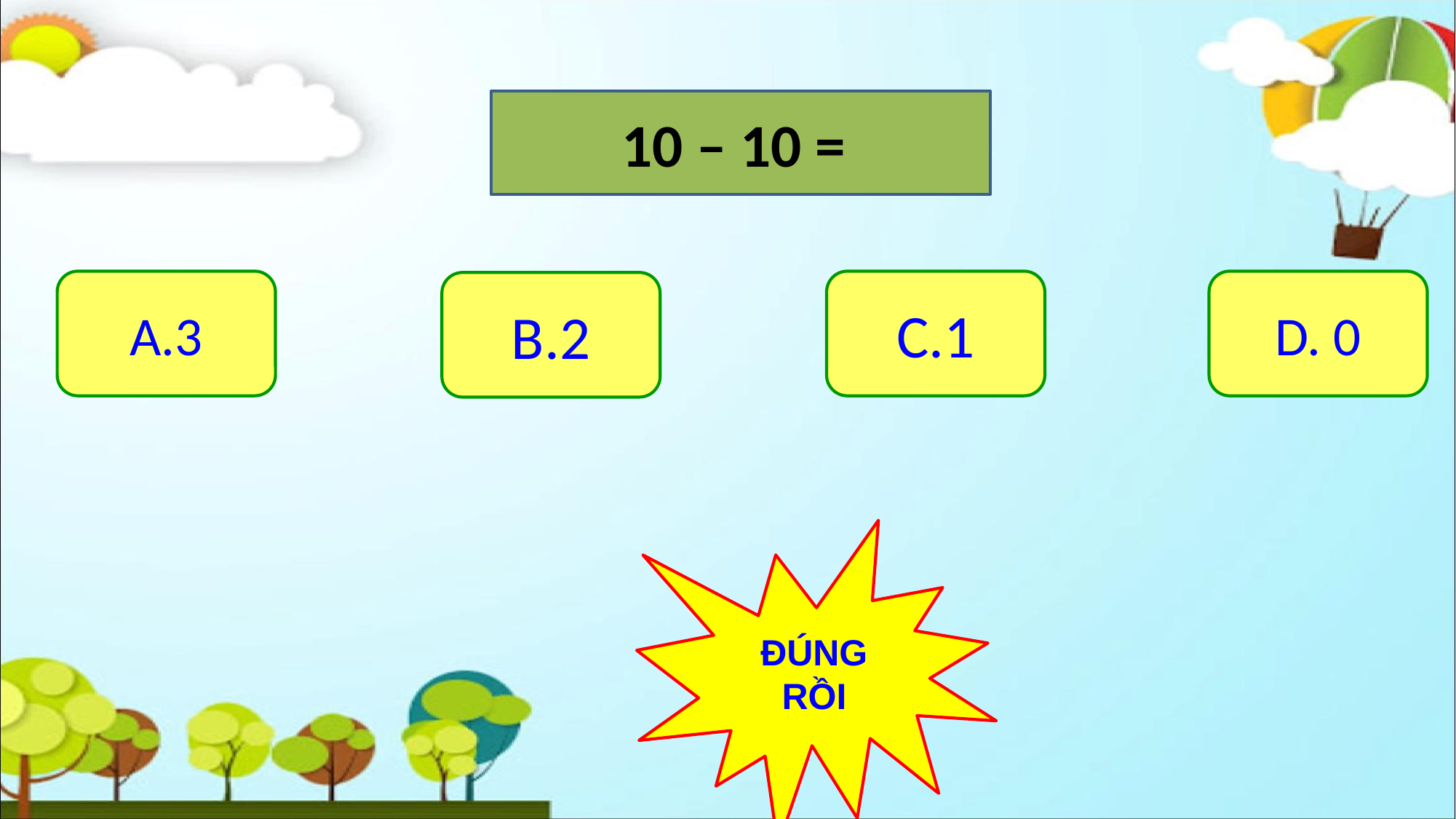

10 – 10 =
D. 0
A.3
C.1
B.2
ĐÚNG RỒI